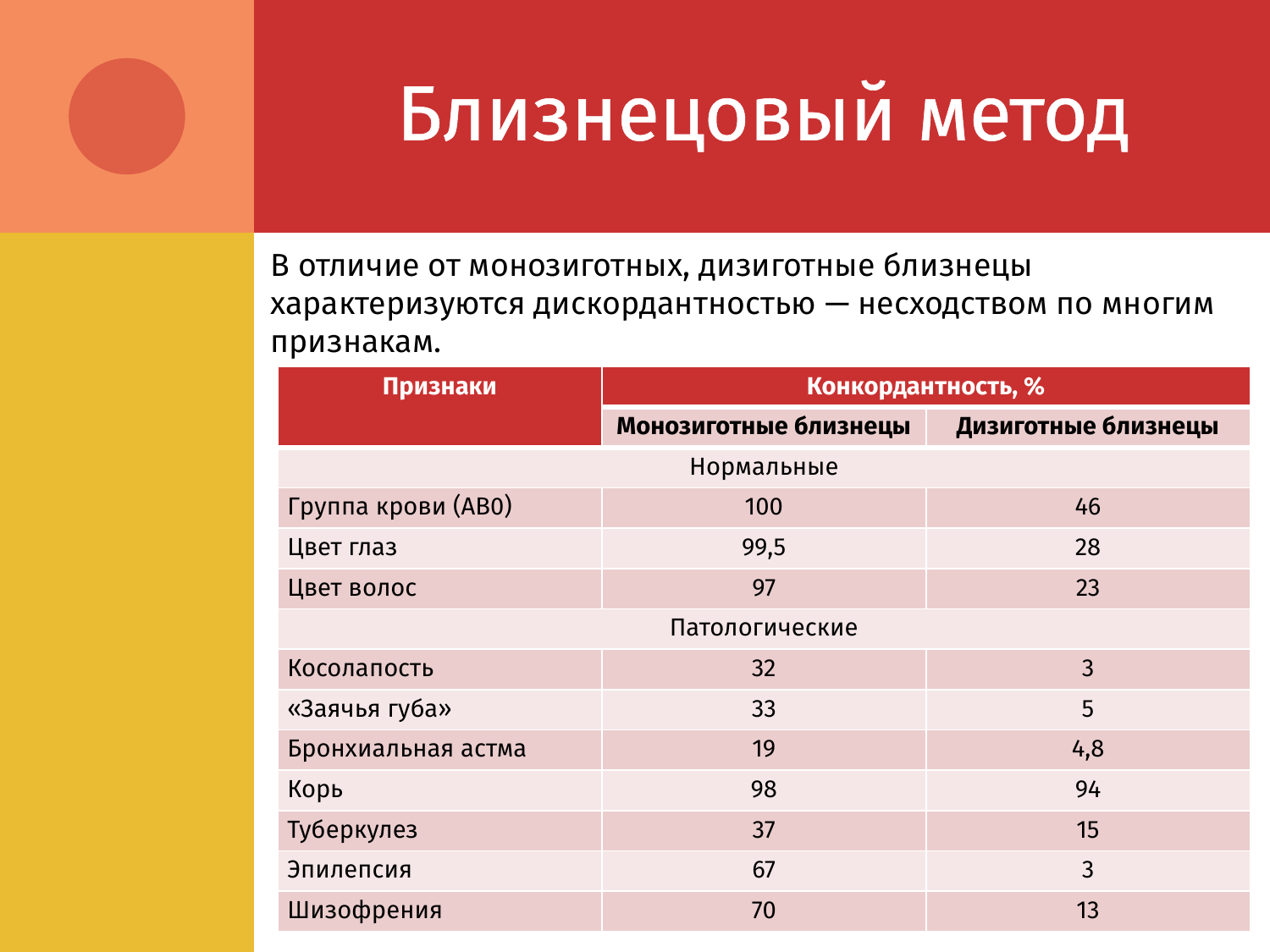

# Близнецовый метод
В отличие от монозиготных, дизиготные близнецы характеризуются дискордантностью — несходством по многим признакам.
| Признаки | Конкордантность, % |  |
| --- | --- | --- |
|  | Монозиготные близнецы | Дизиготные близнецы |
| Нормальные |  |  |
| Группа крови (АВ0) | 100 | 46 |
| Цвет глаз | 99,5 | 28 |
| Цвет волос | 97 | 23 |
| Патологические |  |  |
| Косолапость | 32 | 3 |
| «Заячья губа» | 33 | 5 |
| Бронхиальная астма | 19 | 4,8 |
| Корь | 98 | 94 |
| Туберкулез | 37 | 15 |
| Эпилепсия | 67 | 3 |
| Шизофрения | 70 | 13 |